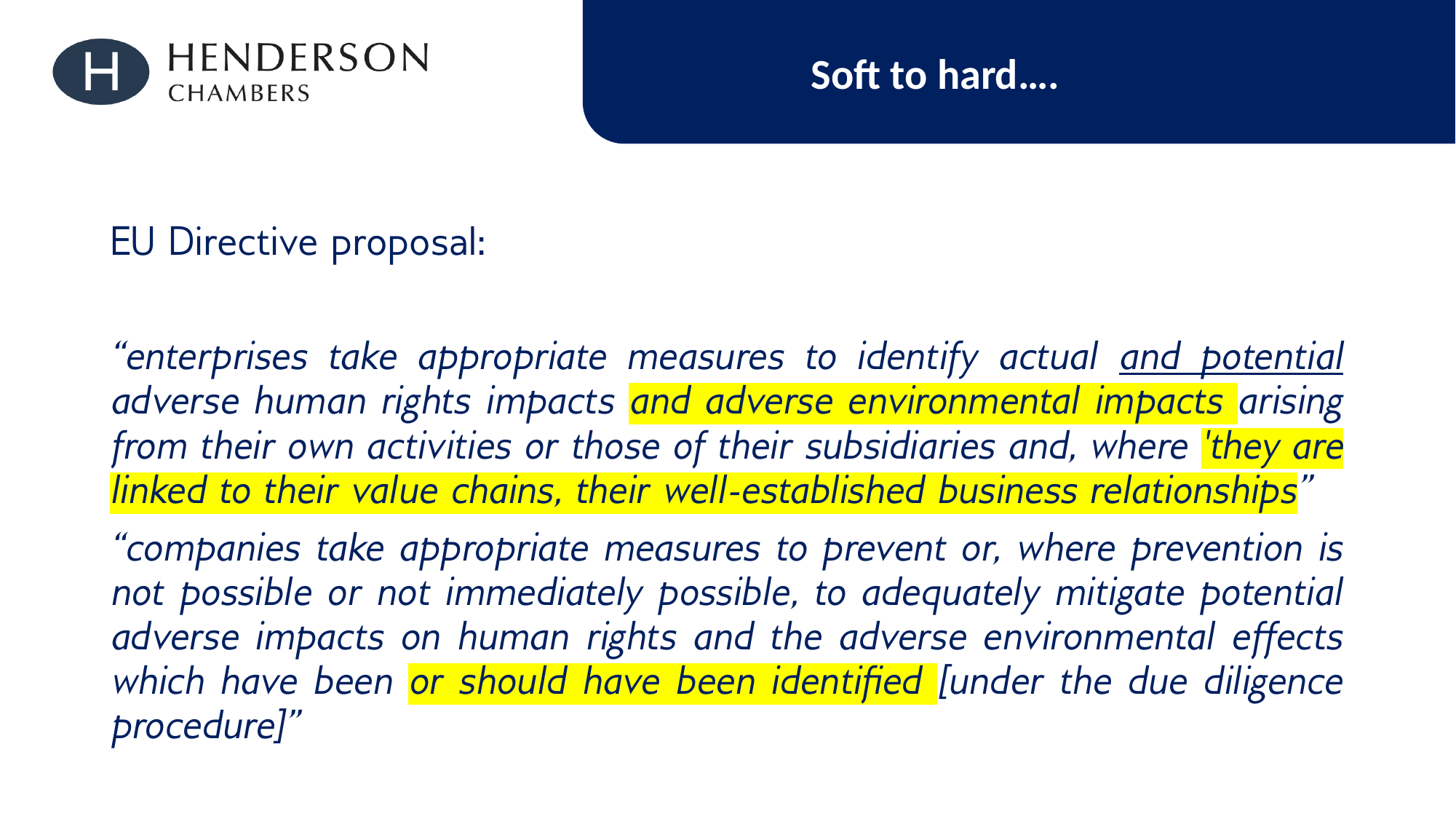

Soft to hard….
EU Directive proposal:
Soft standards…for now
“enterprises take appropriate measures to identify actual and potential adverse human rights impacts and adverse environmental impacts arising from their own activities or those of their subsidiaries and, where 'they are linked to their value chains, their well-established business relationships”
“companies take appropriate measures to prevent or, where prevention is not possible or not immediately possible, to adequately mitigate potential adverse impacts on human rights and the adverse environmental effects which have been or should have been identified [under the due diligence procedure]”